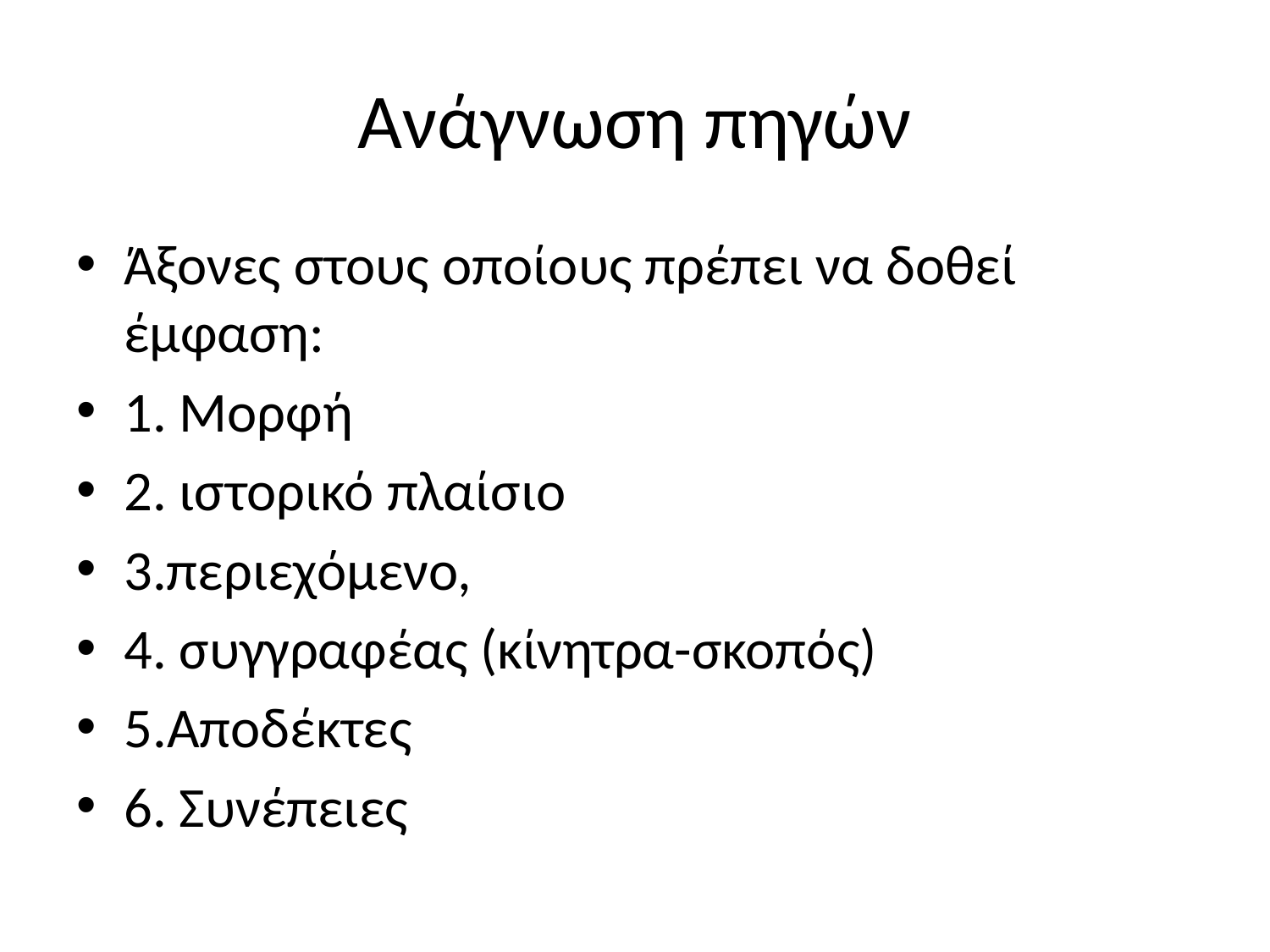

# Ανάγνωση πηγών
Άξονες στους οποίους πρέπει να δοθεί έμφαση:
1. Μορφή
2. ιστορικό πλαίσιο
3.περιεχόμενο,
4. συγγραφέας (κίνητρα-σκοπός)
5.Αποδέκτες
6. Συνέπειες